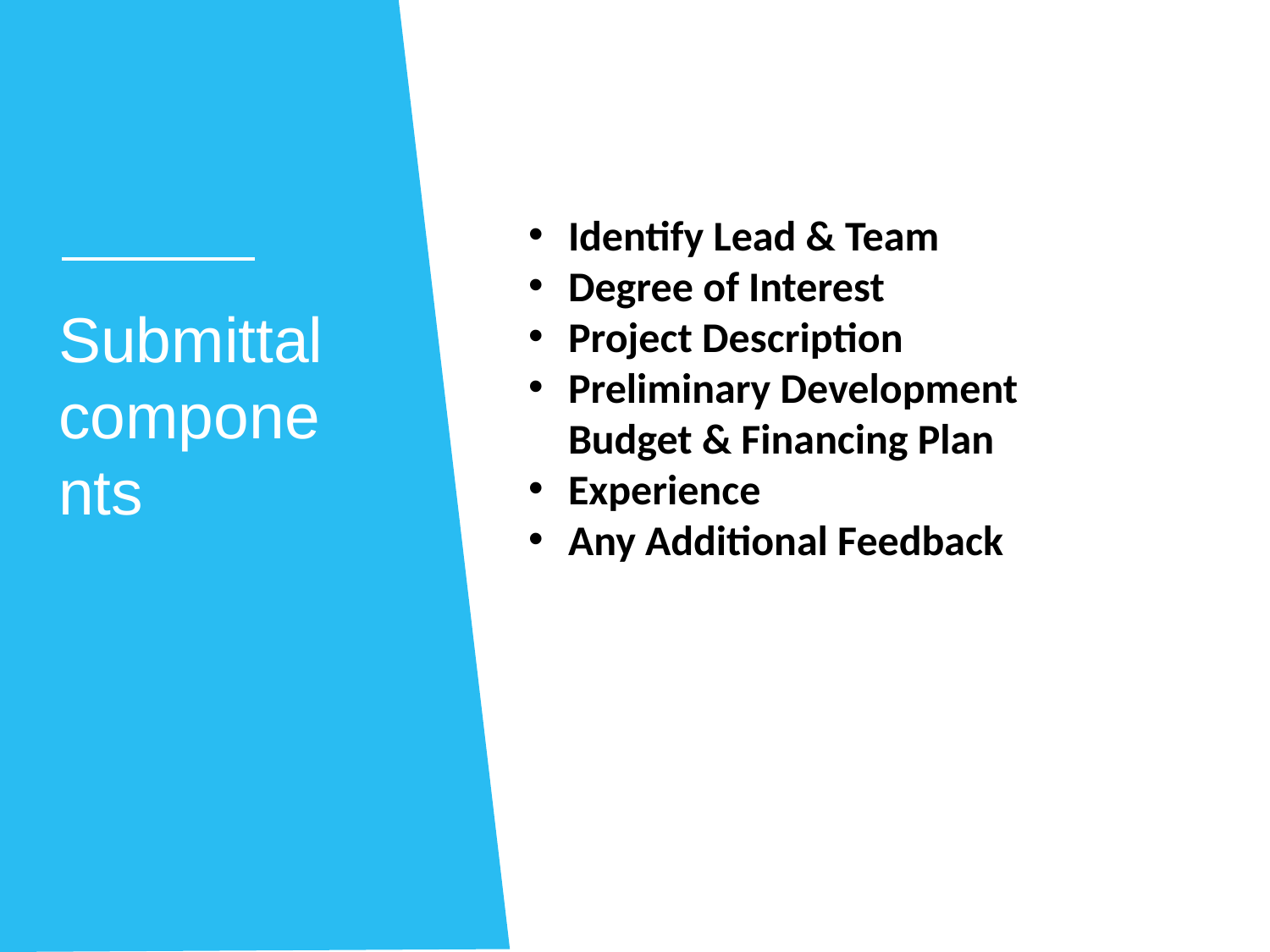

Identify Lead & Team
Degree of Interest
Project Description
Preliminary Development Budget & Financing Plan
Experience
Any Additional Feedback
Submittal components